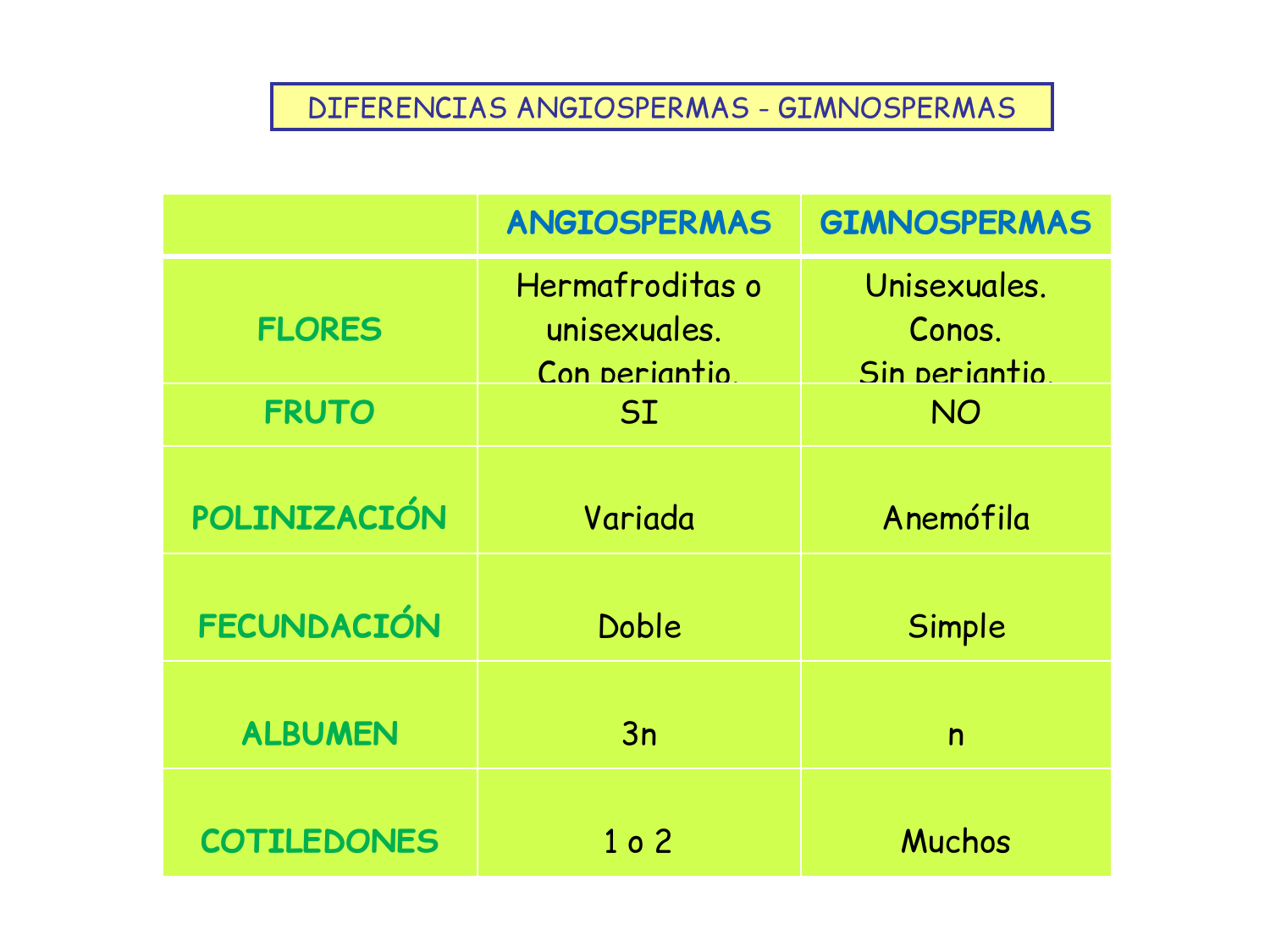

DIFERENCIAS ANGIOSPERMAS - GIMNOSPERMAS
|  | ANGIOSPERMAS | GIMNOSPERMAS |
| --- | --- | --- |
| FLORES | Hermafroditas o unisexuales. Con periantio. | Unisexuales. Conos. Sin periantio. |
| FRUTO | SI | NO |
| POLINIZACIÓN | Variada | Anemófila |
| FECUNDACIÓN | Doble | Simple |
| ALBUMEN | 3n | n |
| COTILEDONES | 1 o 2 | Muchos |